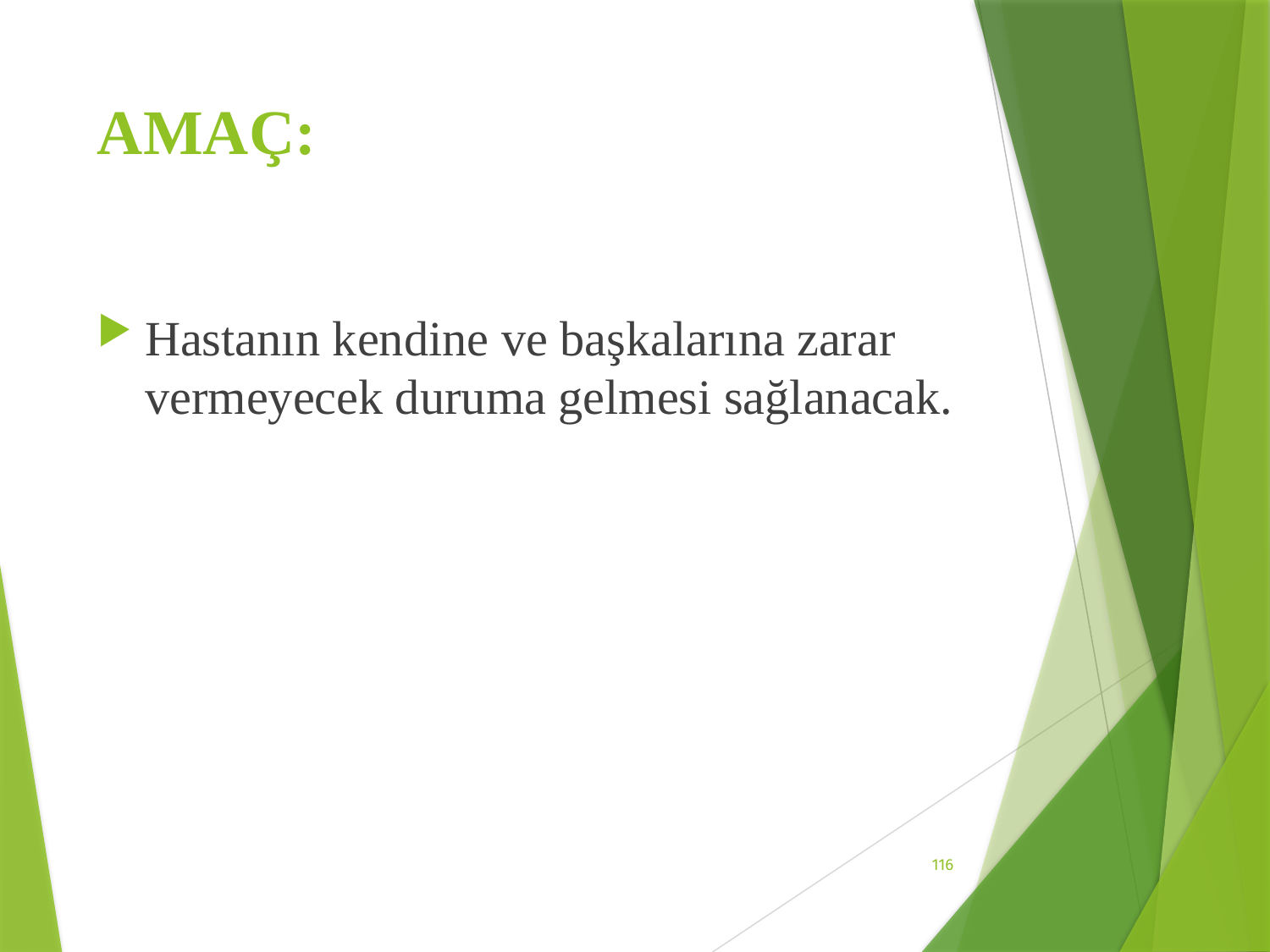

# AMAÇ:
Hastanın kendine ve başkalarına zarar vermeyecek duruma gelmesi sağlanacak.
116